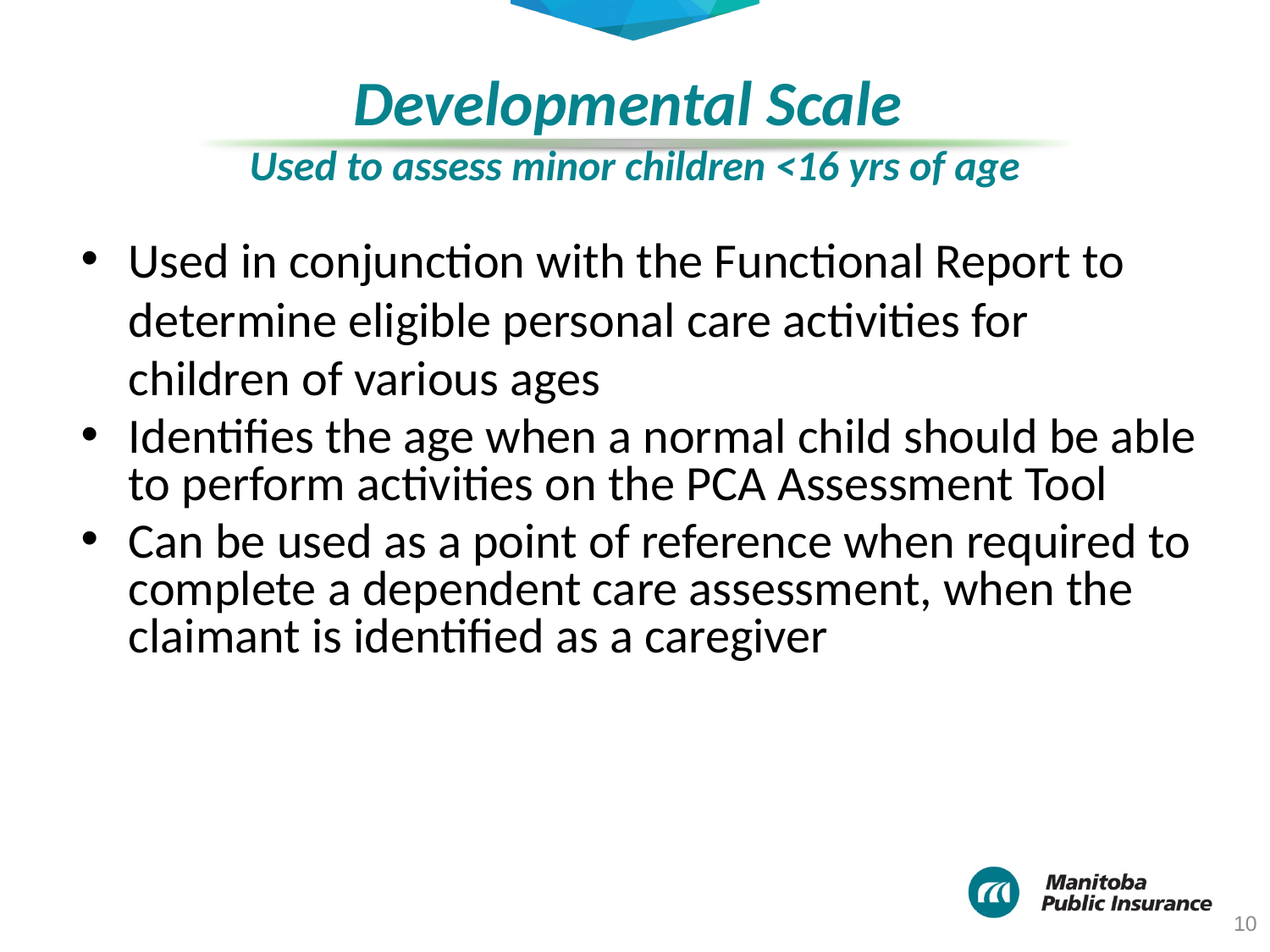

# Developmental Scale Used to assess minor children <16 yrs of age
Used in conjunction with the Functional Report to determine eligible personal care activities for children of various ages
Identifies the age when a normal child should be able to perform activities on the PCA Assessment Tool
Can be used as a point of reference when required to complete a dependent care assessment, when the claimant is identified as a caregiver
10